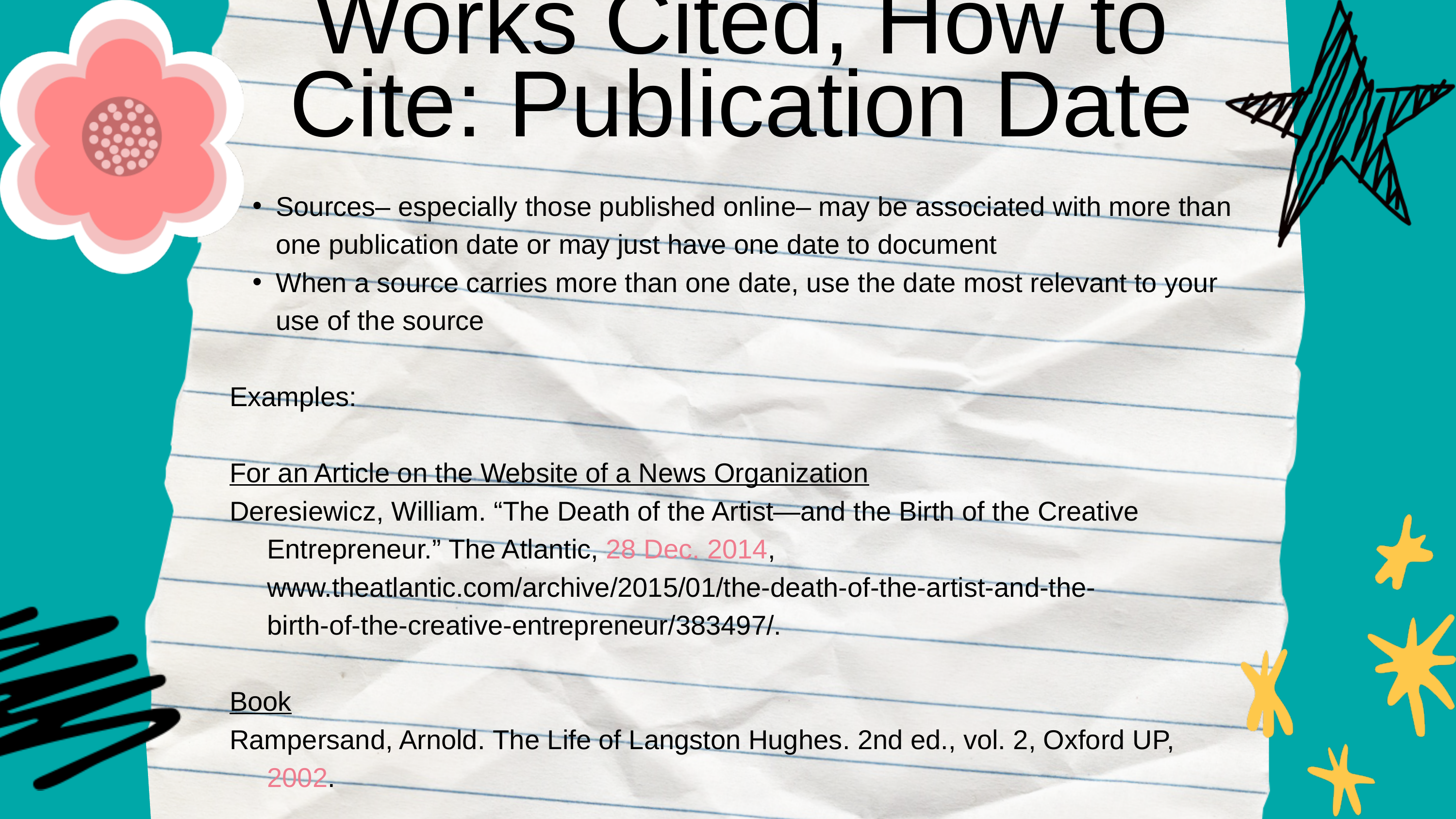

Works Cited, How to Cite: Publication Date
Sources– especially those published online– may be associated with more than one publication date or may just have one date to document
When a source carries more than one date, use the date most relevant to your use of the source

Examples:

For an Article on the Website of a News Organization
Deresiewicz, William. “The Death of the Artist—and the Birth of the Creative
     Entrepreneur.” The Atlantic, 28 Dec. 2014,
     www.theatlantic.com/archive/2015/01/the-death-of-the-artist-and-the-
     birth-of-the-creative-entrepreneur/383497/.

Book
Rampersand, Arnold. The Life of Langston Hughes. 2nd ed., vol. 2, Oxford UP,
     2002.